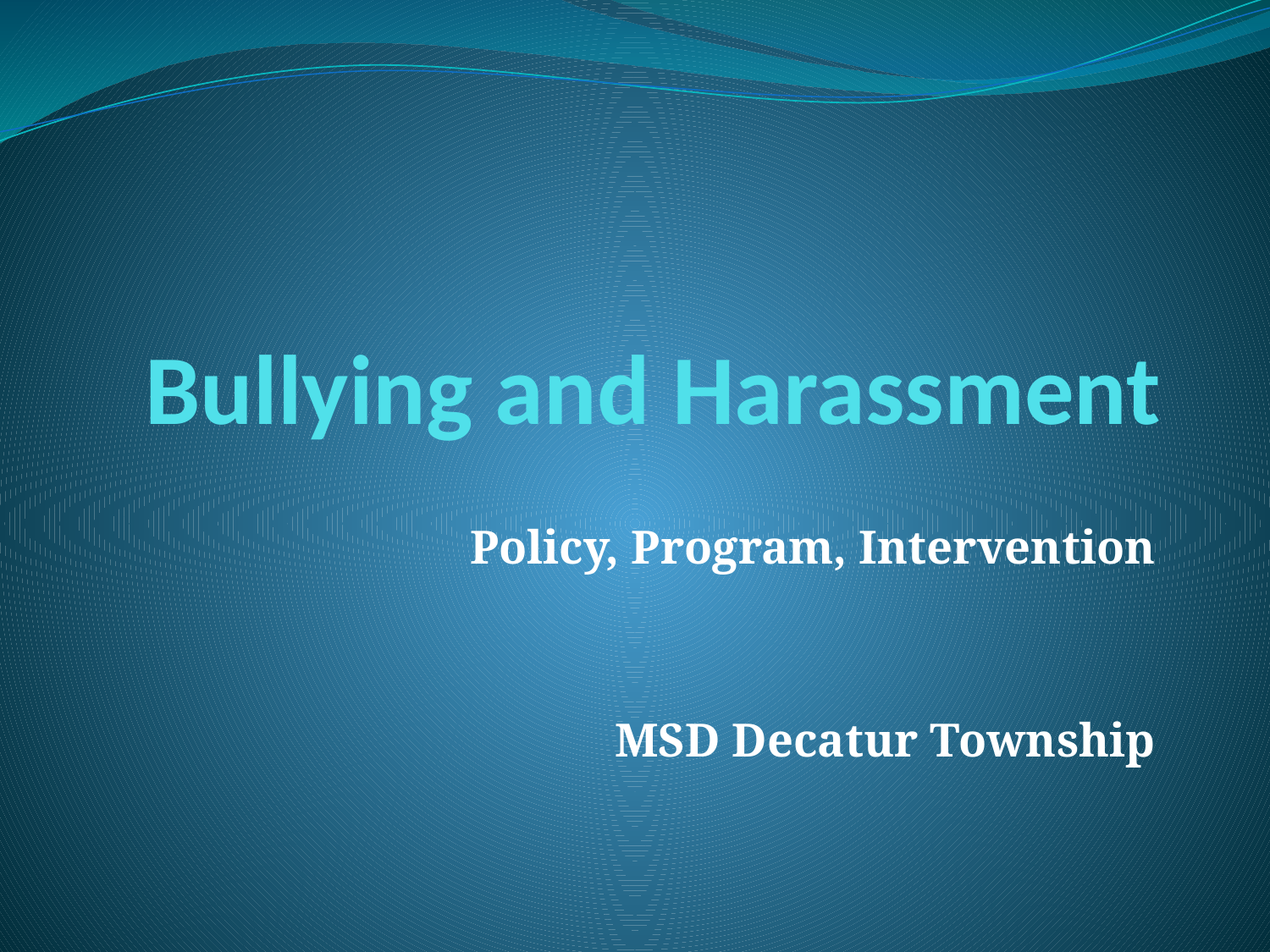

# Bullying and Harassment

Policy, Program, Intervention

MSD Decatur Township